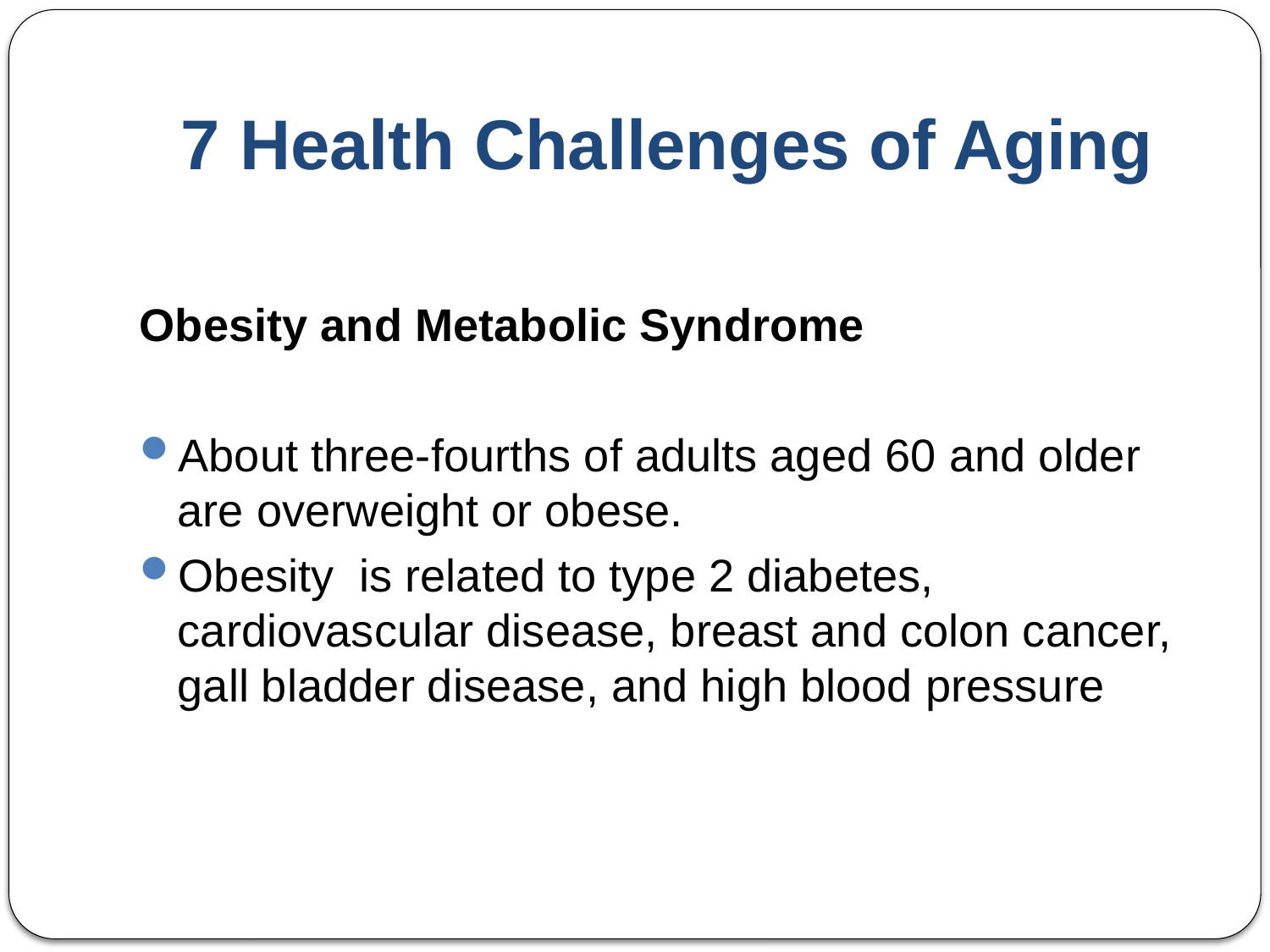

# 7 Health Challenges of Aging

Obesity and Metabolic Syndrome

About three-fourths of adults aged 60 and older are overweight or obese.
Obesity  is related to type 2 diabetes, cardiovascular disease, breast and colon cancer, gall bladder disease, and high blood pressure